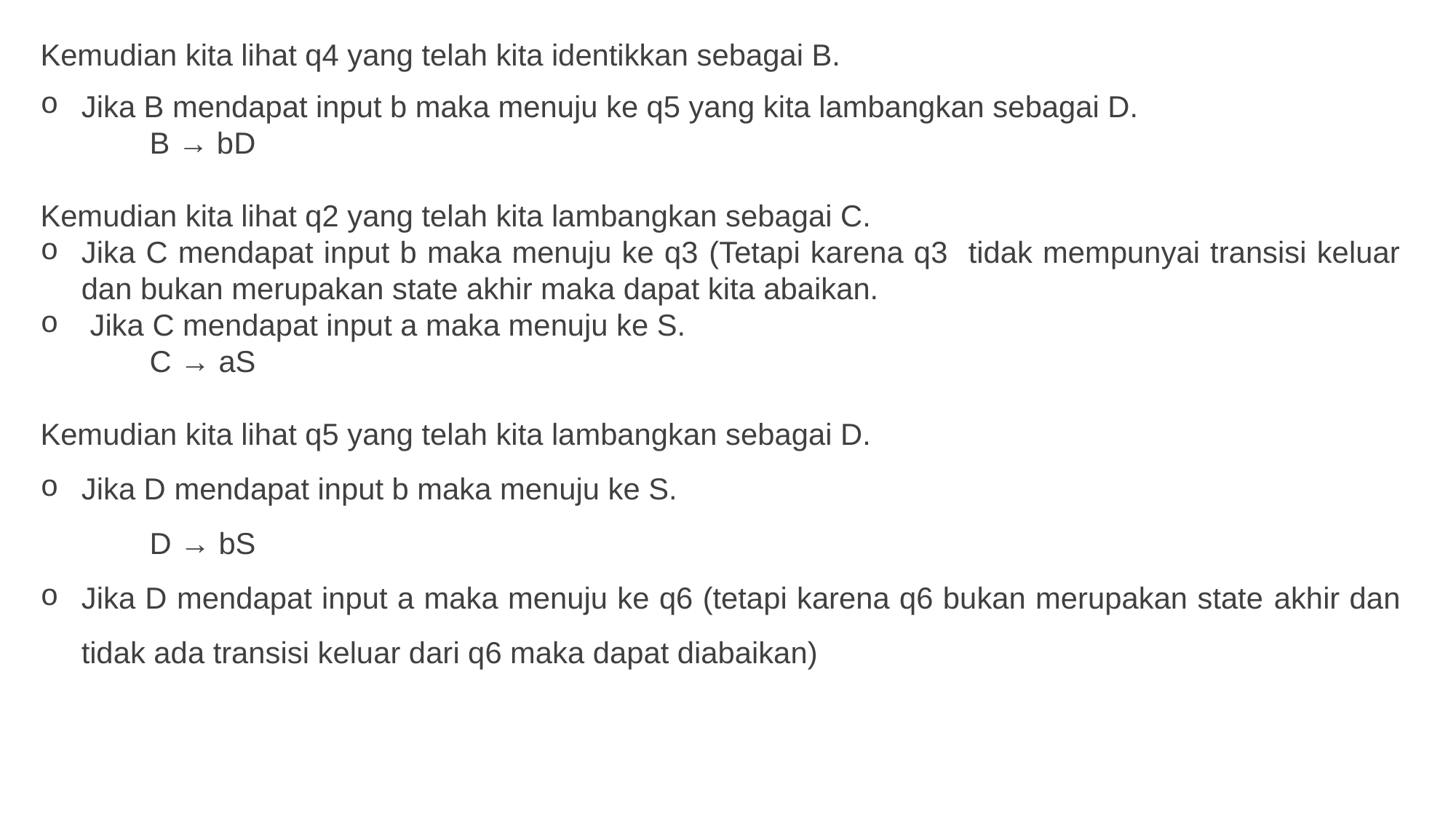

Kemudian kita lihat q4 yang telah kita identikkan sebagai B.
Jika B mendapat input b maka menuju ke q5 yang kita lambangkan sebagai D.
	B → bD

Kemudian kita lihat q2 yang telah kita lambangkan sebagai C.
Jika C mendapat input b maka menuju ke q3 (Tetapi karena q3  tidak mempunyai transisi keluar dan bukan merupakan state akhir maka dapat kita abaikan.
 Jika C mendapat input a maka menuju ke S.
	C → aS

Kemudian kita lihat q5 yang telah kita lambangkan sebagai D.
Jika D mendapat input b maka menuju ke S.
	D → bS
Jika D mendapat input a maka menuju ke q6 (tetapi karena q6 bukan merupakan state akhir dan tidak ada transisi keluar dari q6 maka dapat diabaikan)